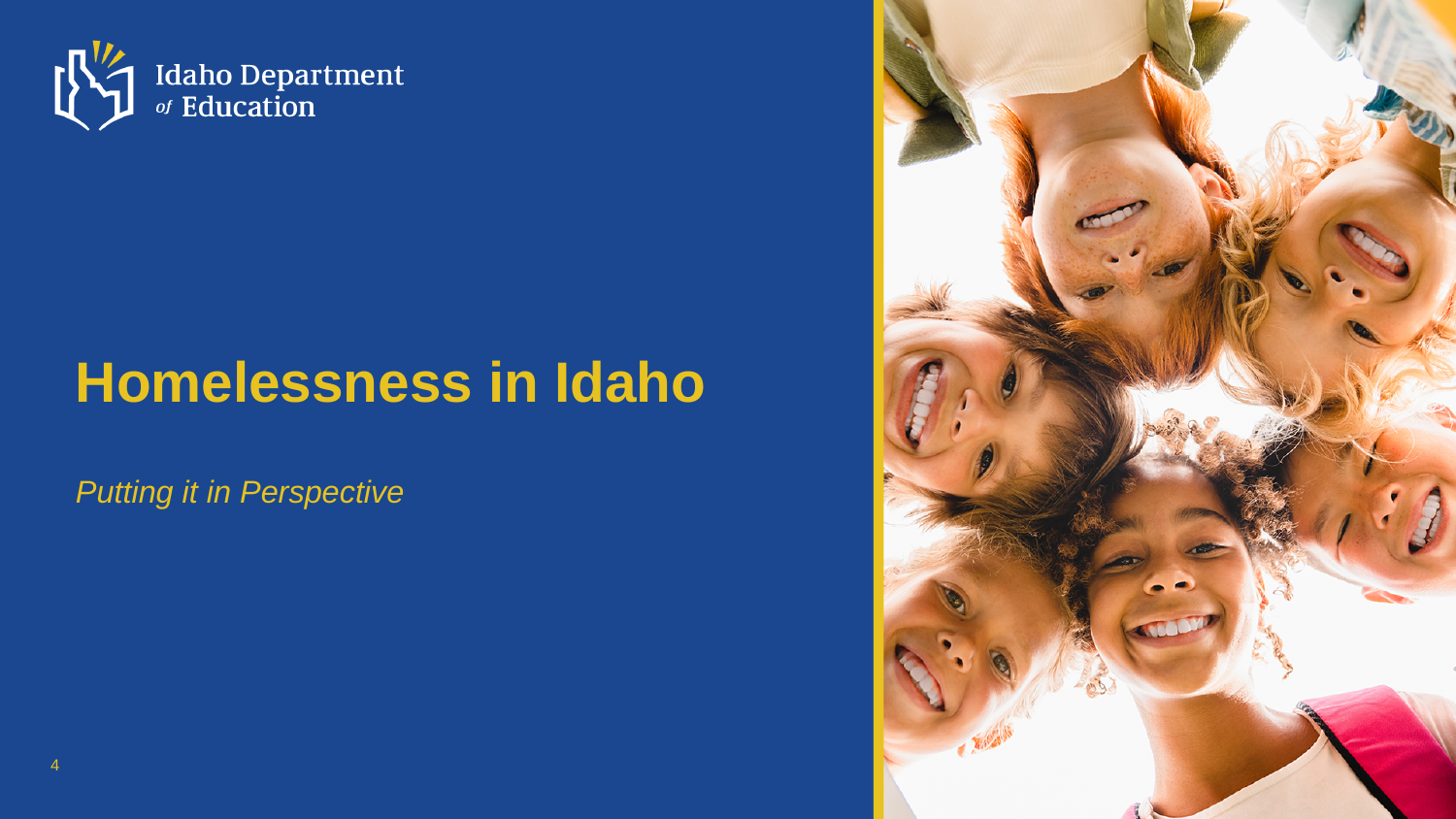

# Homelessness in Idaho Putting it in Perspective
4